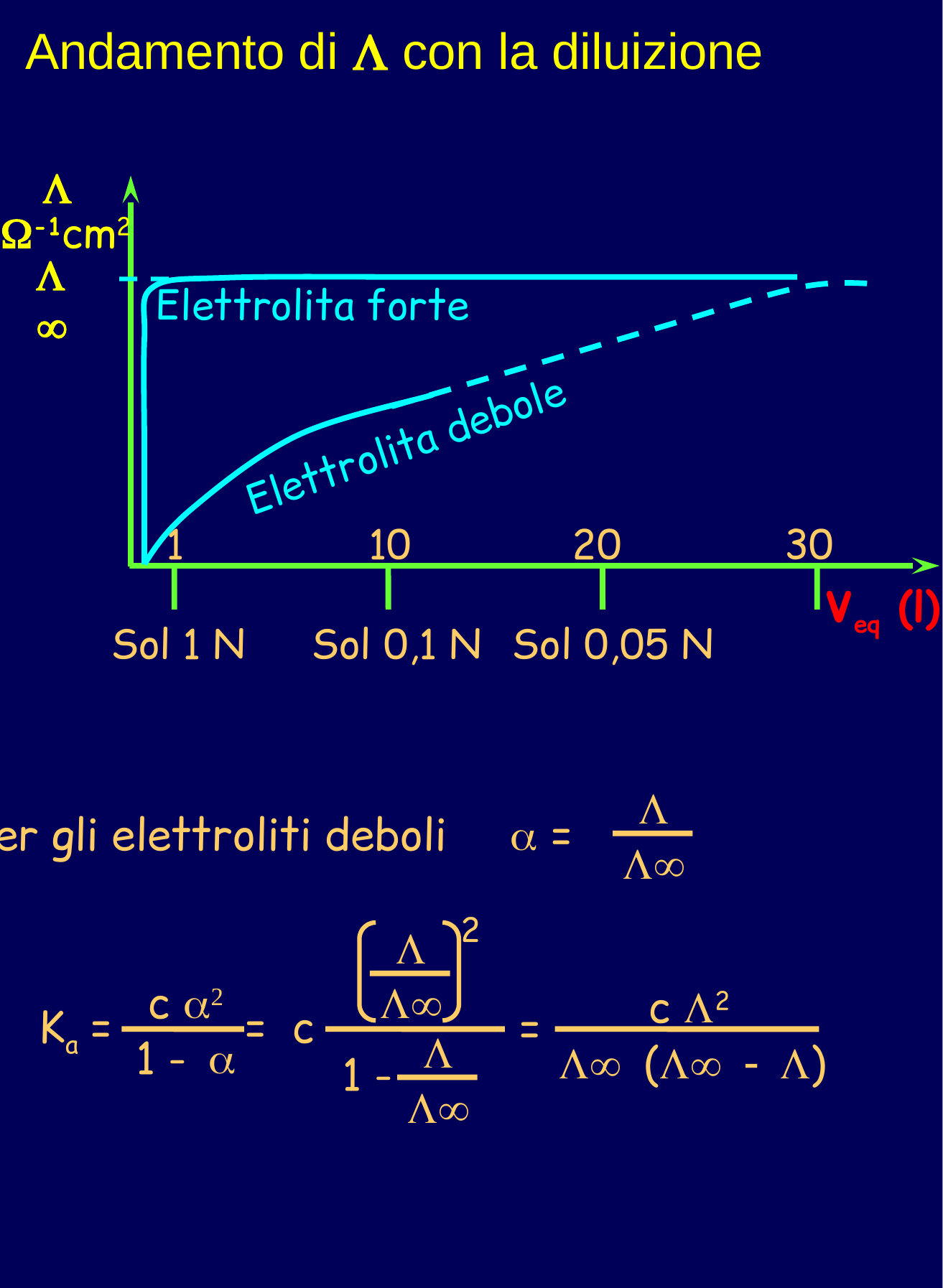

Andamento di Λ con la diluizione
Λ

Ω-1cm2
Λ∞
Elettrolita forte

Elettrolita debole
1
10
20
30

Veq (l)
Sol 1 N
Sol 0,1 N
Sol 0,05 N
Λ
Per gli elettroliti deboli	α =
Λ∞

2

Λ

c α2
Λ∞

c Λ2
Ka =
=  c
=
Λ
1 - α

Λ∞ (Λ∞ − Λ)
1 -
Λ∞